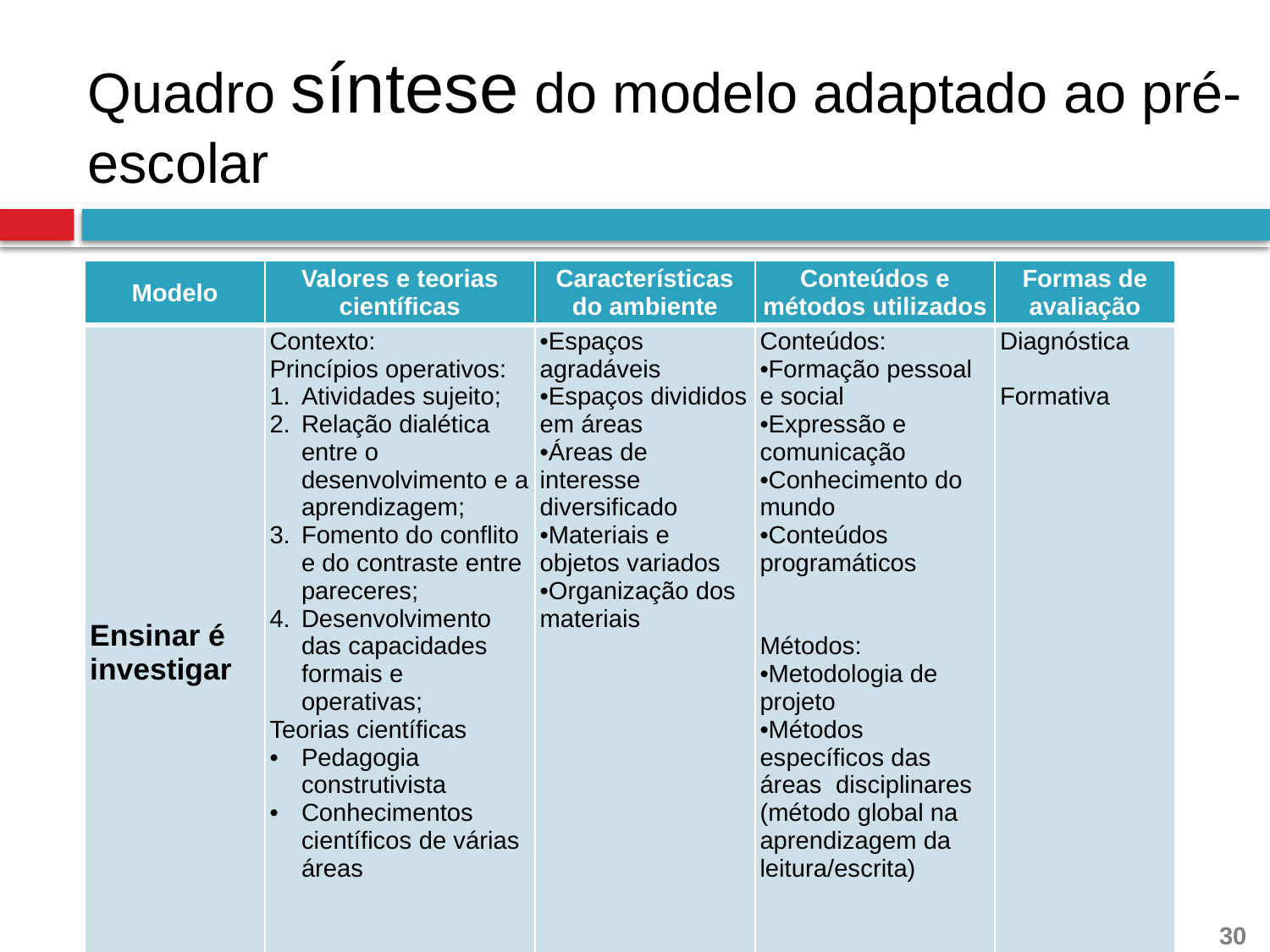

Quadro síntese do modelo adaptado ao pré-escolar
| Modelo | Valores e teorias científicas | Características do ambiente | Conteúdos e métodos utilizados | Formas de avaliação |
| --- | --- | --- | --- | --- |
| Ensinar é investigar | Contexto: Princípios operativos: Atividades sujeito; Relação dialética entre o desenvolvimento e a aprendizagem; Fomento do conflito e do contraste entre pareceres; Desenvolvimento das capacidades formais e operativas; Teorias científicas Pedagogia construtivista Conhecimentos científicos de várias áreas | Espaços agradáveis Espaços divididos em áreas Áreas de interesse diversificado Materiais e objetos variados Organização dos materiais | Conteúdos: Formação pessoal e social Expressão e comunicação Conhecimento do mundo Conteúdos programáticos Métodos: Metodologia de projeto Métodos específicos das áreas disciplinares (método global na aprendizagem da leitura/escrita) | Diagnóstica Formativa |
30